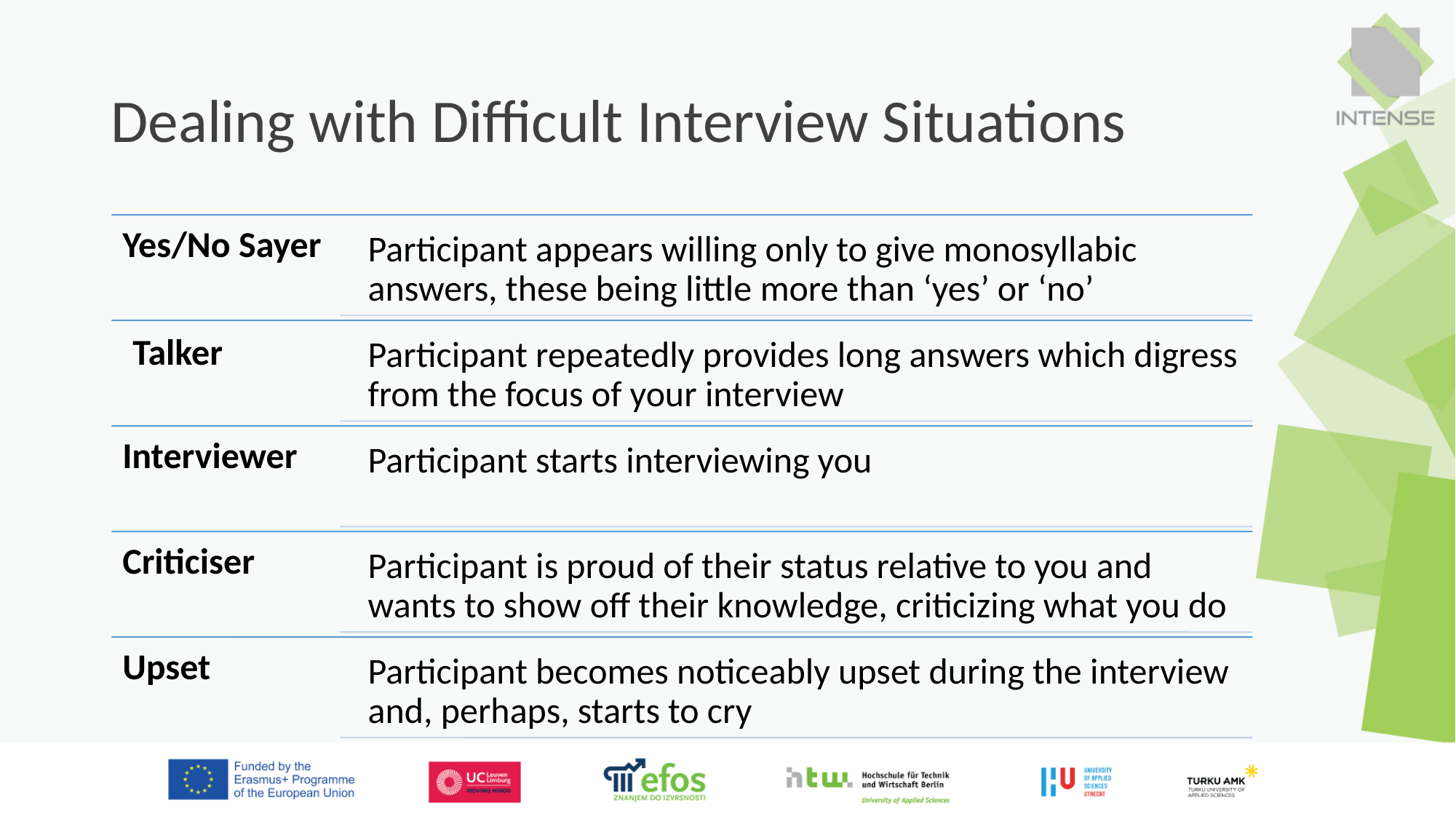

# Dealing with Difficult Interview Situations
Yes/No Sayer
Participant appears willing only to give monosyllabic answers, these being little more than ‘yes’ or ‘no’
Talker
Participant repeatedly provides long answers which digress from the focus of your interview
Interviewer
Participant starts interviewing you
Criticiser
Participant is proud of their status relative to you and wants to show off their knowledge, criticizing what you do
Upset
Participant becomes noticeably upset during the interview and, perhaps, starts to cry